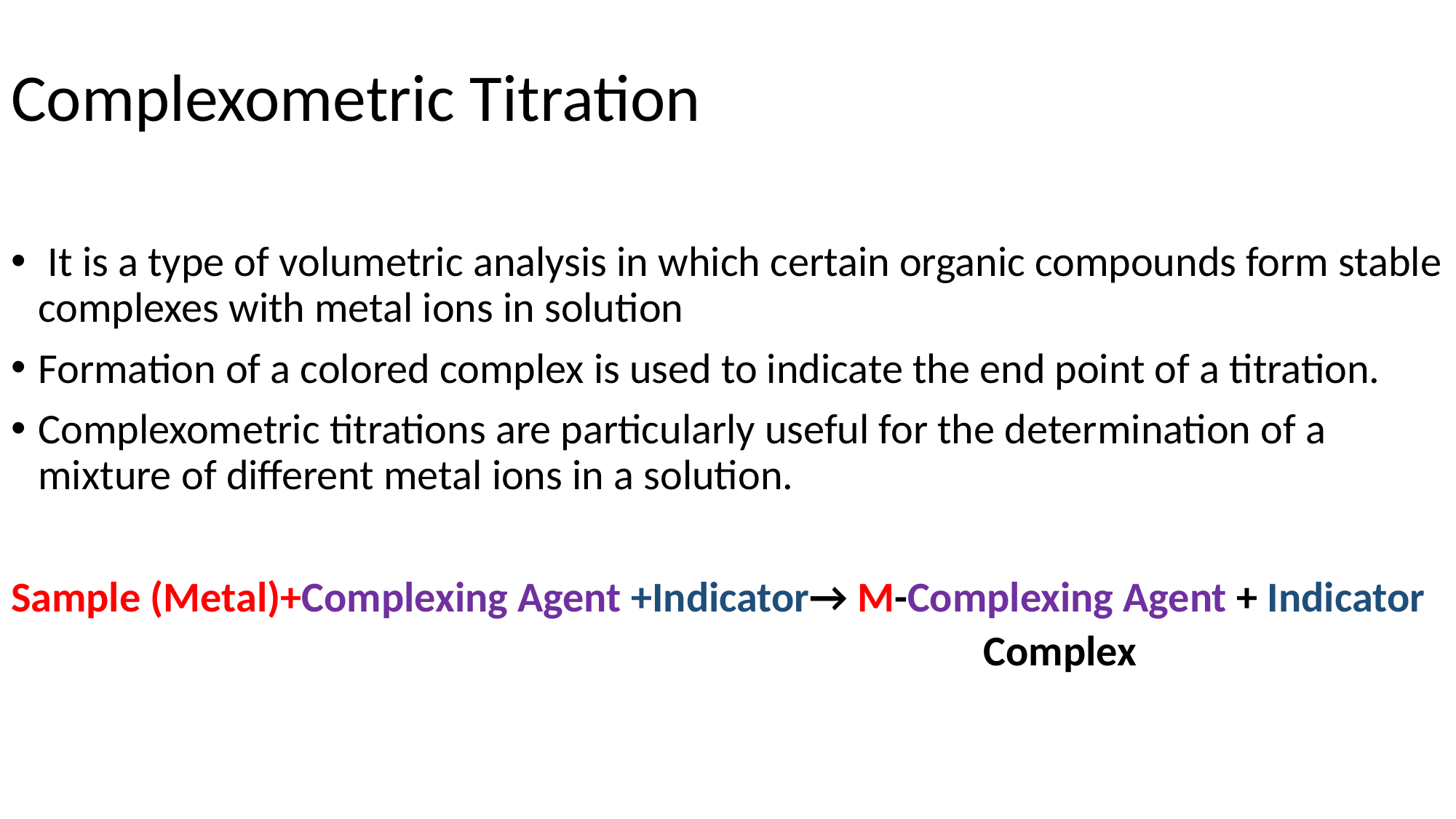

# Complexometric Titration
 It is a type of volumetric analysis in which certain organic compounds form stable complexes with metal ions in solution
Formation of a colored complex is used to indicate the end point of a titration.
Complexometric titrations are particularly useful for the determination of a mixture of different metal ions in a solution.

Sample (Metal)+Complexing Agent +Indicator→ M-Complexing Agent + Indicator
Complex